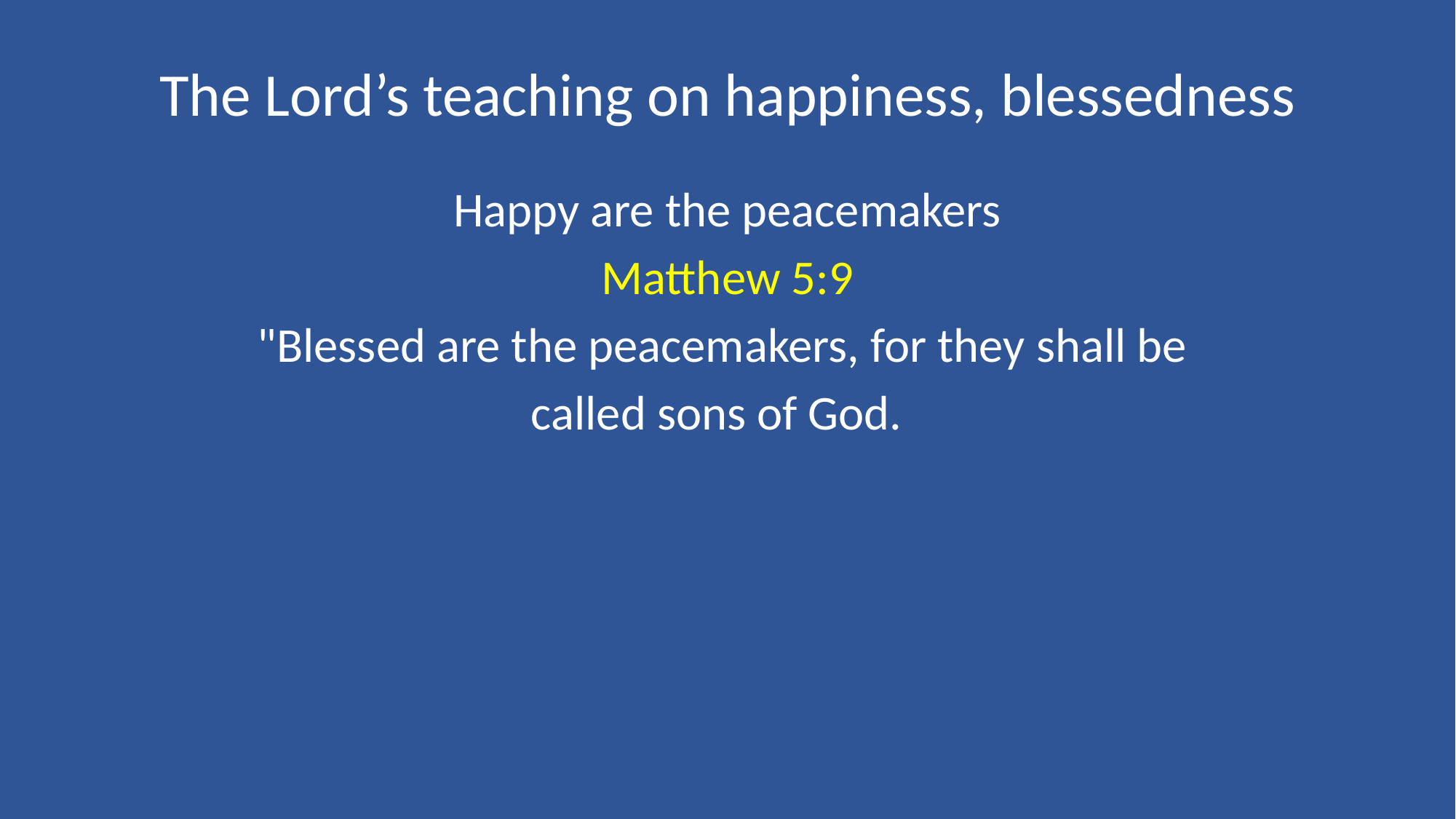

# The Lord’s teaching on happiness, blessedness
Happy are the peacemakers
Matthew 5:9
"Blessed are the peacemakers, for they shall be
called sons of God.